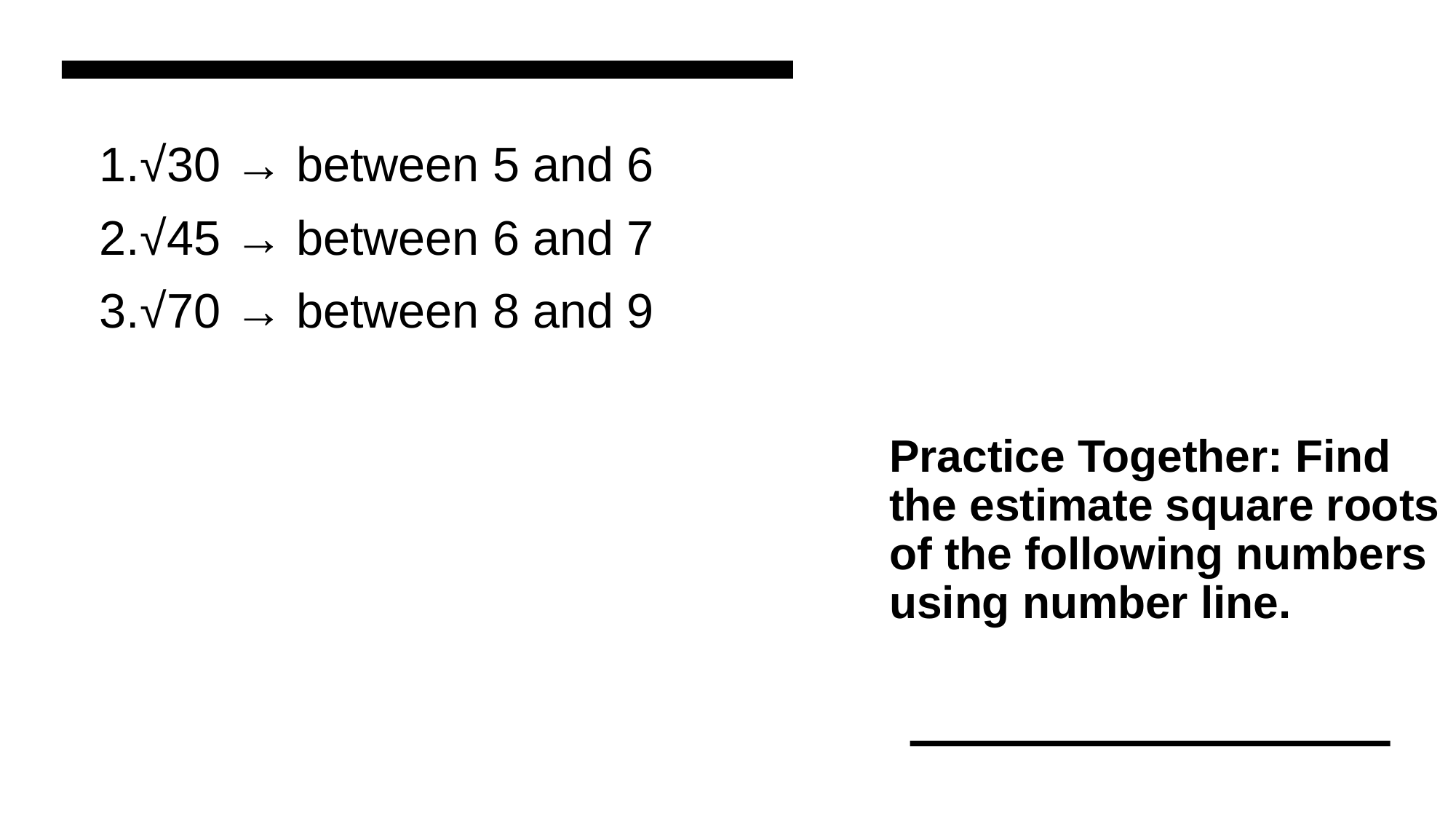

√30 → between 5 and 6
√45 → between 6 and 7
√70 → between 8 and 9
# Practice Together: Find the estimate square roots of the following numbers using number line.